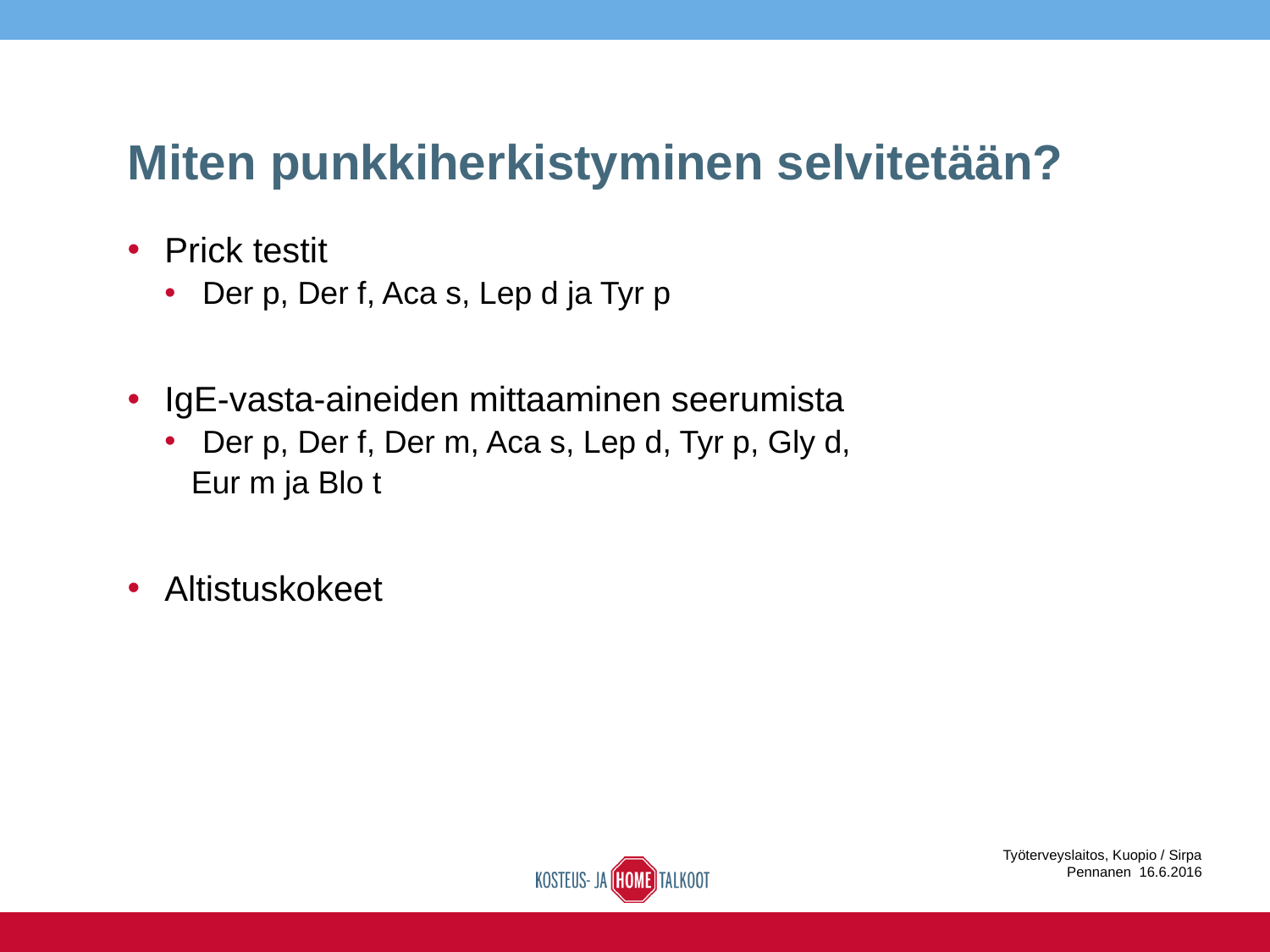

# Miten punkkiherkistyminen selvitetään?
Prick testit
Der p, Der f, Aca s, Lep d ja Tyr p

IgE-vasta-aineiden mittaaminen seerumista
Der p, Der f, Der m, Aca s, Lep d, Tyr p, Gly d,
   Eur m ja Blo t

Altistuskokeet
Työterveyslaitos, Kuopio / Sirpa Pennanen  16.6.2016